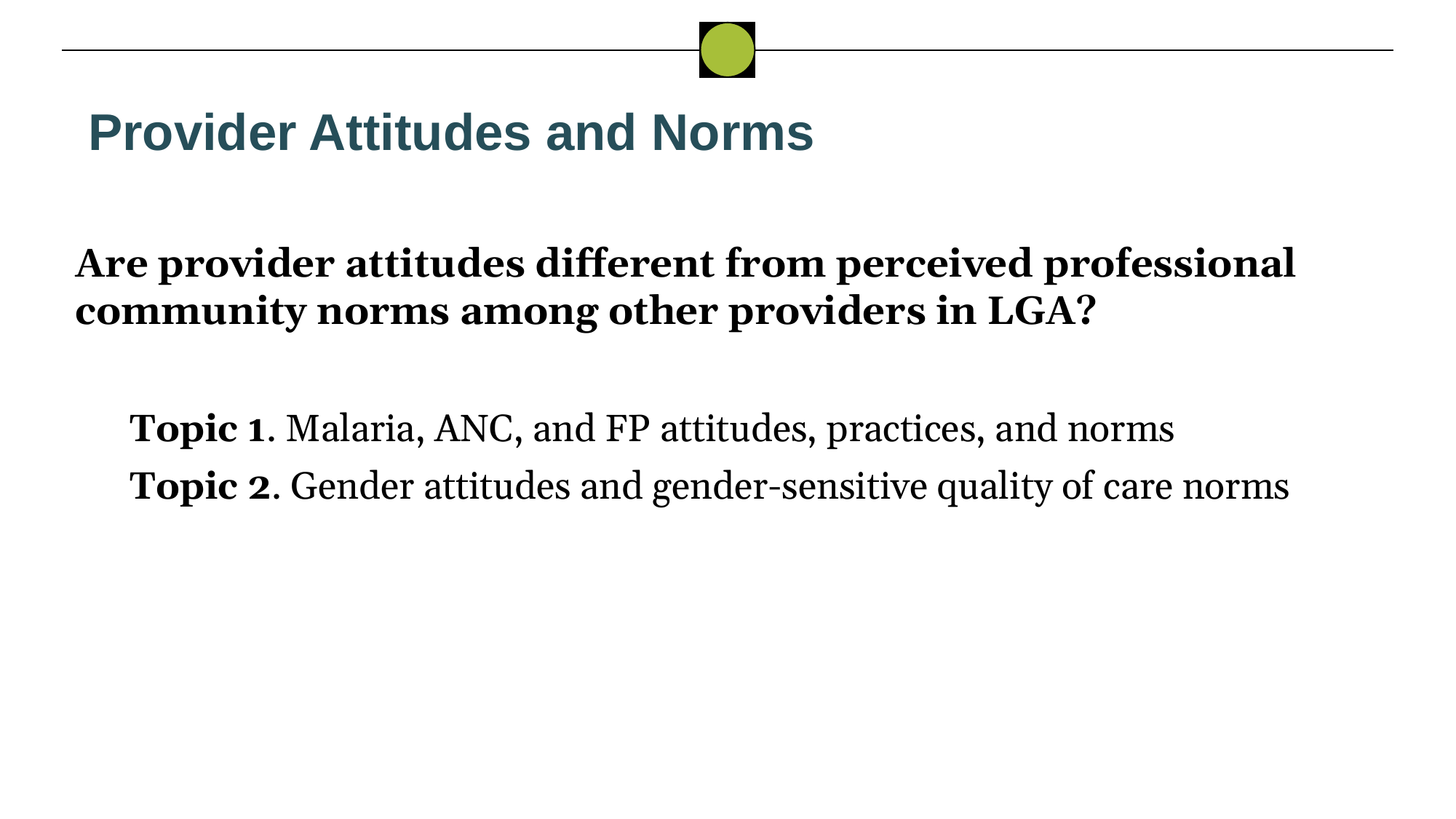

Provider Attitudes and Norms
Are provider attitudes different from perceived professional community norms among other providers in LGA?

Topic 1. Malaria, ANC, and FP attitudes, practices, and norms
Topic 2. Gender attitudes and gender-sensitive quality of care norms